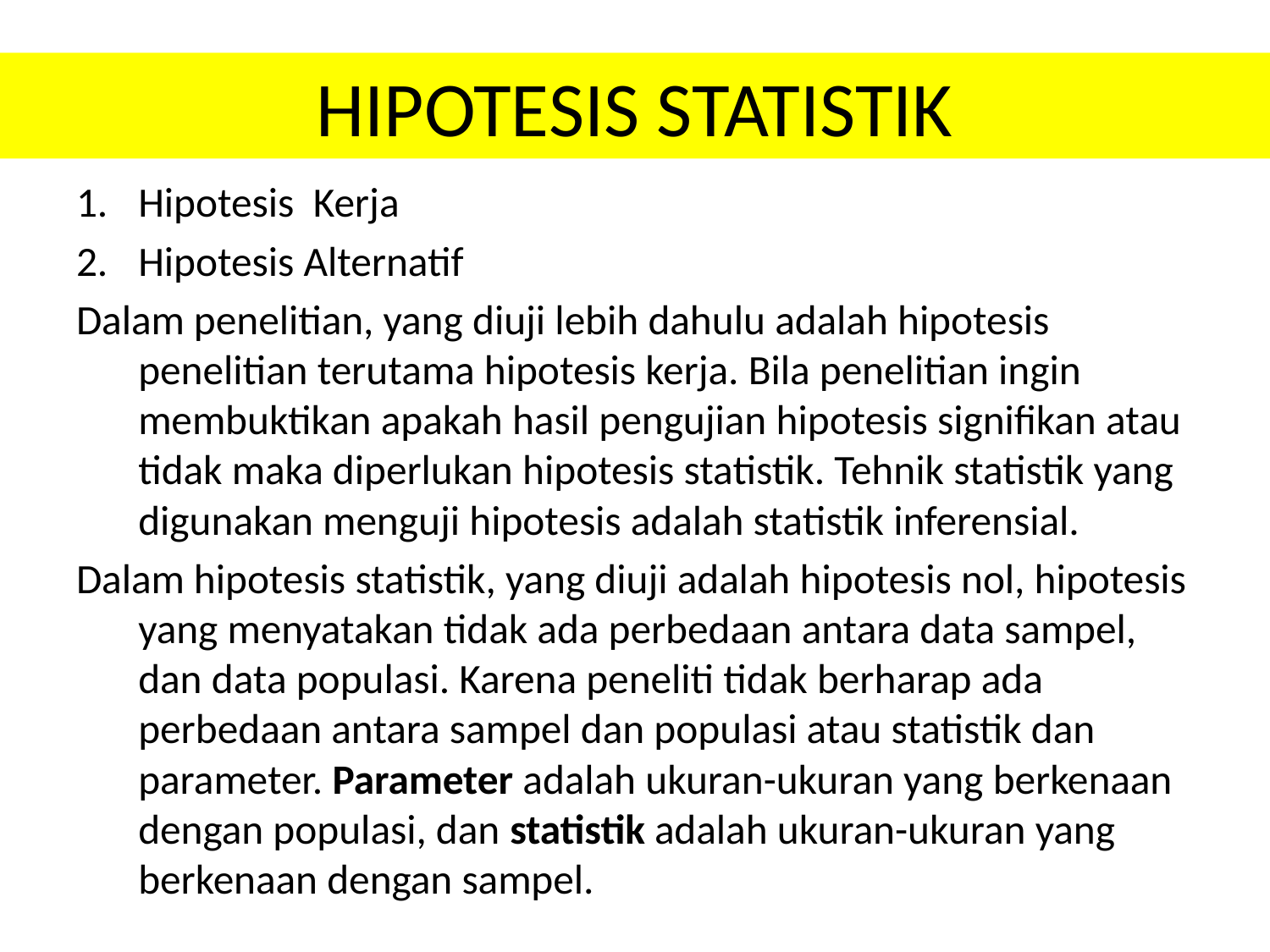

# HIPOTESIS STATISTIK
Hipotesis  Kerja
Hipotesis Alternatif
Dalam penelitian, yang diuji lebih dahulu adalah hipotesis penelitian terutama hipotesis kerja. Bila penelitian ingin membuktikan apakah hasil pengujian hipotesis signifikan atau tidak maka diperlukan hipotesis statistik. Tehnik statistik yang digunakan menguji hipotesis adalah statistik inferensial.
Dalam hipotesis statistik, yang diuji adalah hipotesis nol, hipotesis yang menyatakan tidak ada perbedaan antara data sampel, dan data populasi. Karena peneliti tidak berharap ada perbedaan antara sampel dan populasi atau statistik dan parameter. Parameter adalah ukuran-ukuran yang berkenaan dengan populasi, dan statistik adalah ukuran-ukuran yang berkenaan dengan sampel.